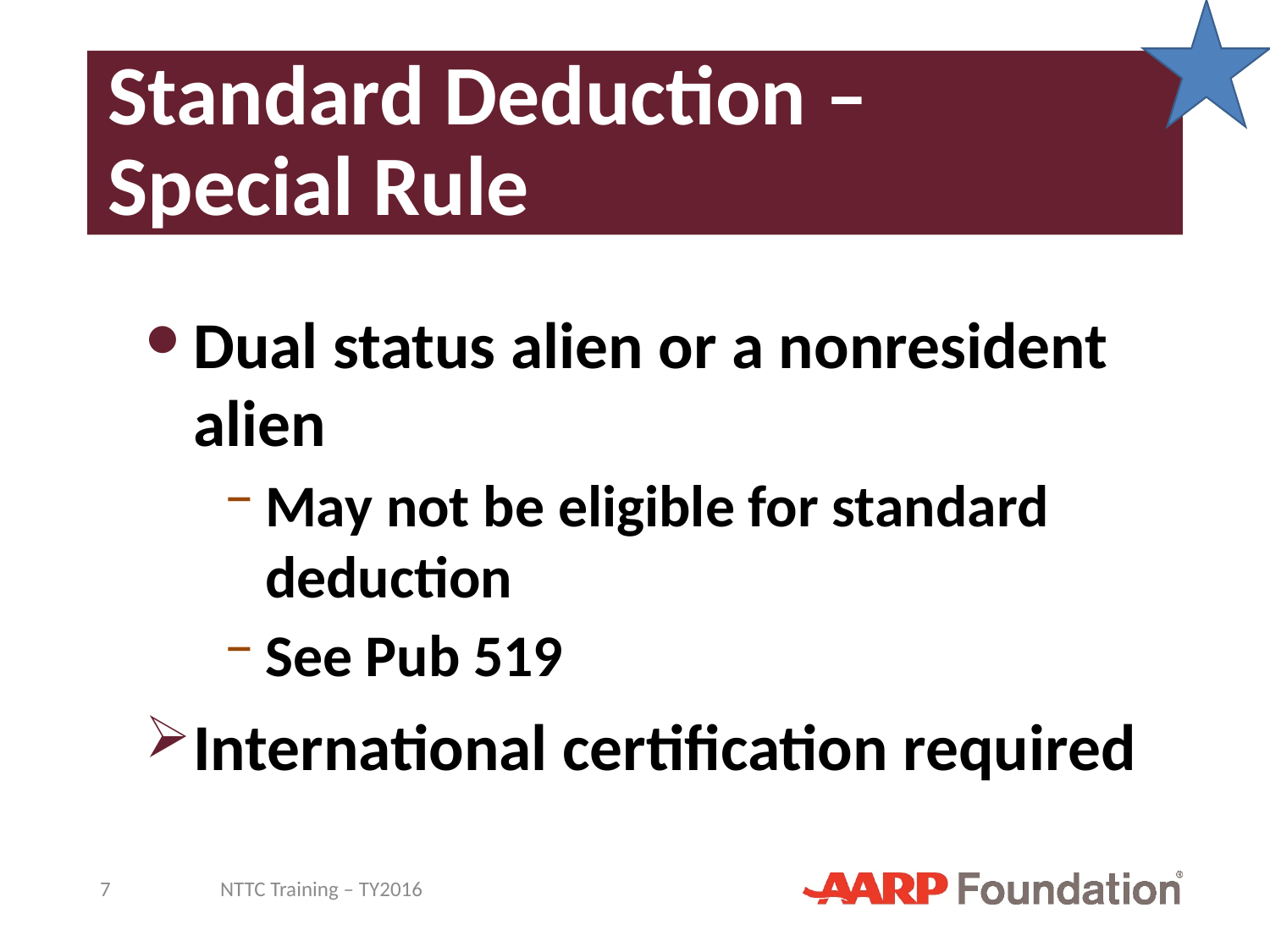

# Standard Deduction – Special Rule
Dual status alien or a nonresident alien
May not be eligible for standard deduction
See Pub 519
International certification required
7
NTTC Training – TY2016